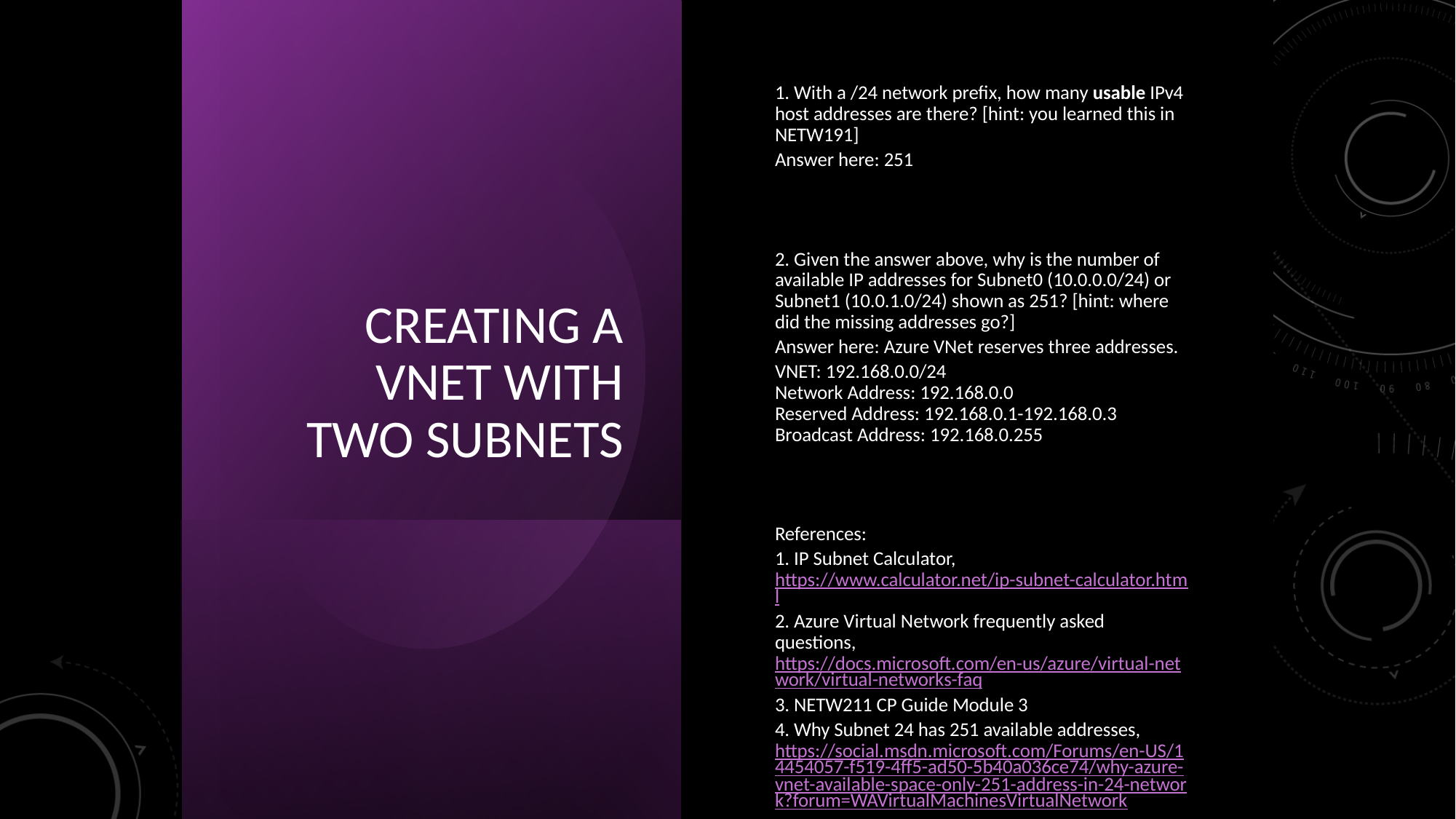

# Creating a VNet with Two Subnets
1. With a /24 network prefix, how many usable IPv4 host addresses are there? [hint: you learned this in NETW191]
Answer here: 251

2. Given the answer above, why is the number of available IP addresses for Subnet0 (10.0.0.0/24) or Subnet1 (10.0.1.0/24) shown as 251? [hint: where did the missing addresses go?]
Answer here: Azure VNet reserves three addresses.
VNET: 192.168.0.0/24
Network Address: 192.168.0.0
Reserved Address: 192.168.0.1-192.168.0.3
Broadcast Address: 192.168.0.255

References:
1. IP Subnet Calculator, https://www.calculator.net/ip-subnet-calculator.html
2. Azure Virtual Network frequently asked questions, https://docs.microsoft.com/en-us/azure/virtual-network/virtual-networks-faq
3. NETW211 CP Guide Module 3
4. Why Subnet 24 has 251 available addresses, https://social.msdn.microsoft.com/Forums/en-US/14454057-f519-4ff5-ad50-5b40a036ce74/why-azure-vnet-available-space-only-251-address-in-24-network?forum=WAVirtualMachinesVirtualNetwork